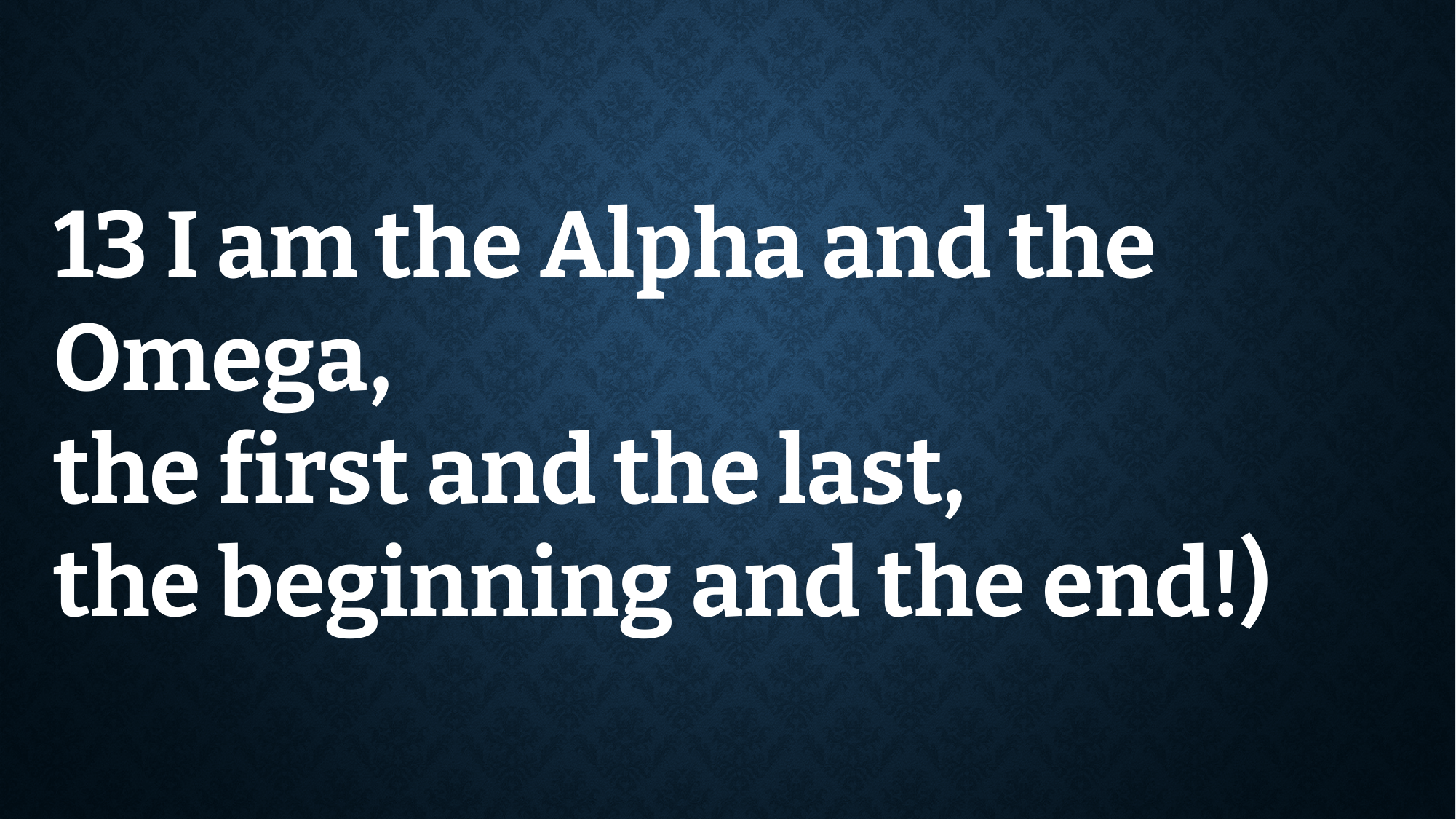

13 I am the Alpha and the Omega,
the first and the last,
the beginning and the end!)